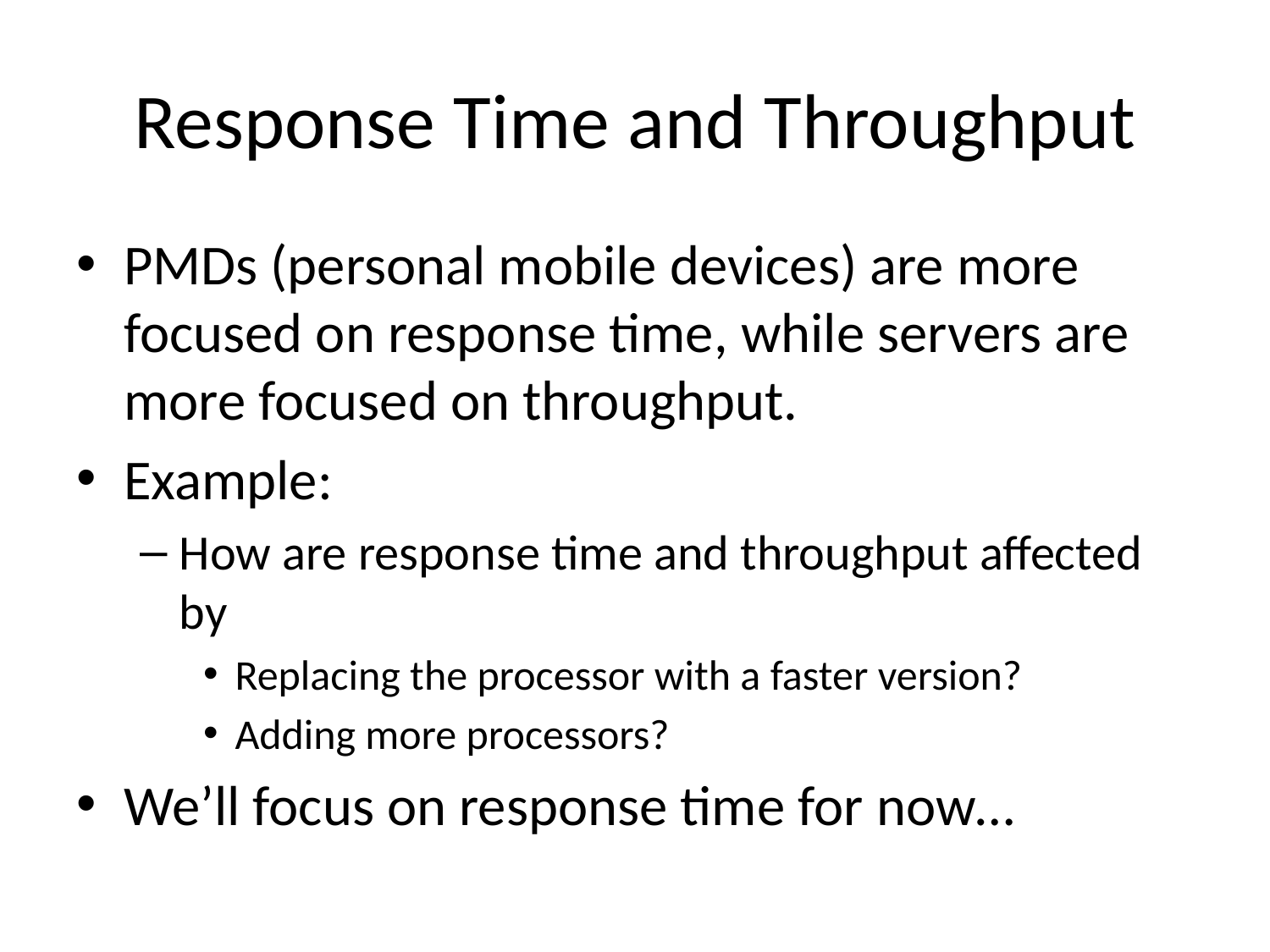

# Response Time and Throughput
PMDs (personal mobile devices) are more focused on response time, while servers are more focused on throughput.
Example:
How are response time and throughput affected by
Replacing the processor with a faster version?
Adding more processors?
We’ll focus on response time for now…